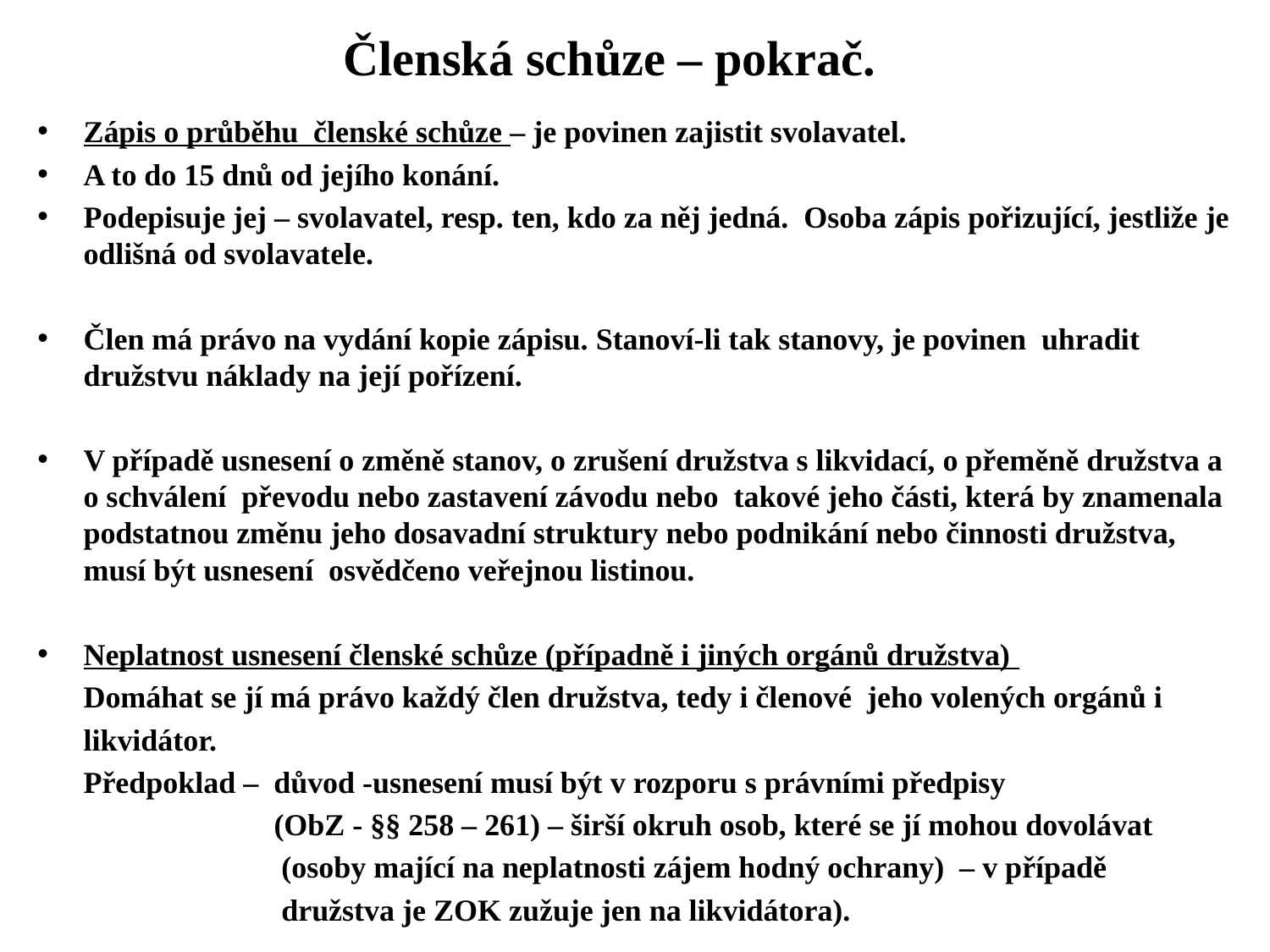

# Členská schůze – pokrač.
Zápis o průběhu  členské schůze – je povinen zajistit svolavatel.
A to do 15 dnů od jejího konání.
Podepisuje jej – svolavatel, resp. ten, kdo za něj jedná.  Osoba zápis pořizující, jestliže je odlišná od svolavatele.

Člen má právo na vydání kopie zápisu. Stanoví-li tak stanovy, je povinen  uhradit družstvu náklady na její pořízení.

V případě usnesení o změně stanov, o zrušení družstva s likvidací, o přeměně družstva a o schválení  převodu nebo zastavení závodu nebo  takové jeho části, která by znamenala podstatnou změnu jeho dosavadní struktury nebo podnikání nebo činnosti družstva, musí být usnesení  osvědčeno veřejnou listinou.

Neplatnost usnesení členské schůze (případně i jiných orgánů družstva)
      Domáhat se jí má právo každý člen družstva, tedy i členové  jeho volených orgánů i
      likvidátor.
      Předpoklad –  důvod -usnesení musí být v rozporu s právními předpisy
                               (ObZ - §§ 258 – 261) – širší okruh osob, které se jí mohou dovolávat
                                (osoby mající na neplatnosti zájem hodný ochrany)  – v případě
                                družstva je ZOK zužuje jen na likvidátora).